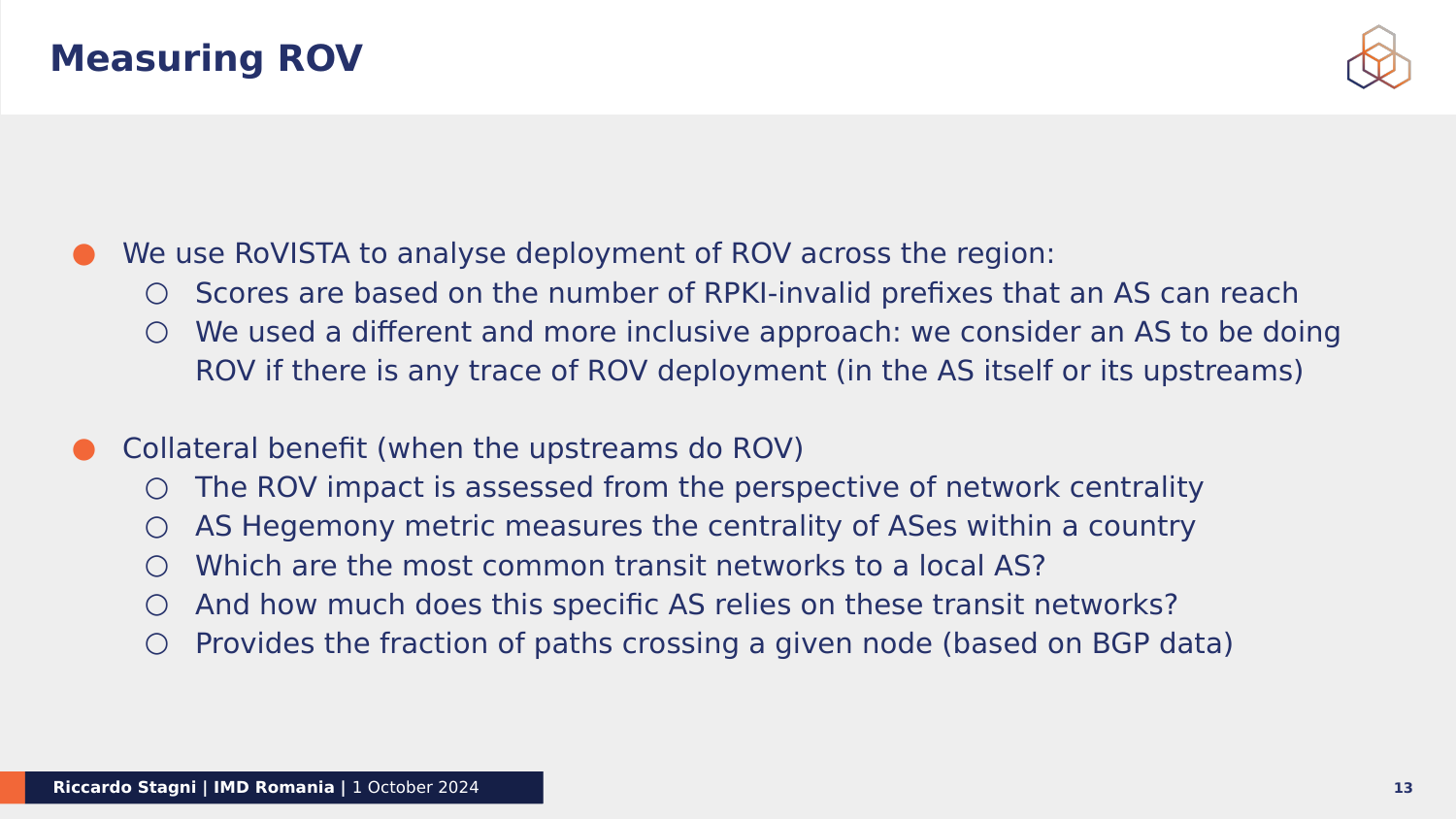

# Measuring ROV
We use RoVISTA to analyse deployment of ROV across the region:
Scores are based on the number of RPKI-invalid prefixes that an AS can reach
We used a different and more inclusive approach: we consider an AS to be doing ROV if there is any trace of ROV deployment (in the AS itself or its upstreams)

Collateral benefit (when the upstreams do ROV)
The ROV impact is assessed from the perspective of network centrality
AS Hegemony metric measures the centrality of ASes within a country
Which are the most common transit networks to a local AS?
And how much does this specific AS relies on these transit networks?
Provides the fraction of paths crossing a given node (based on BGP data)

13